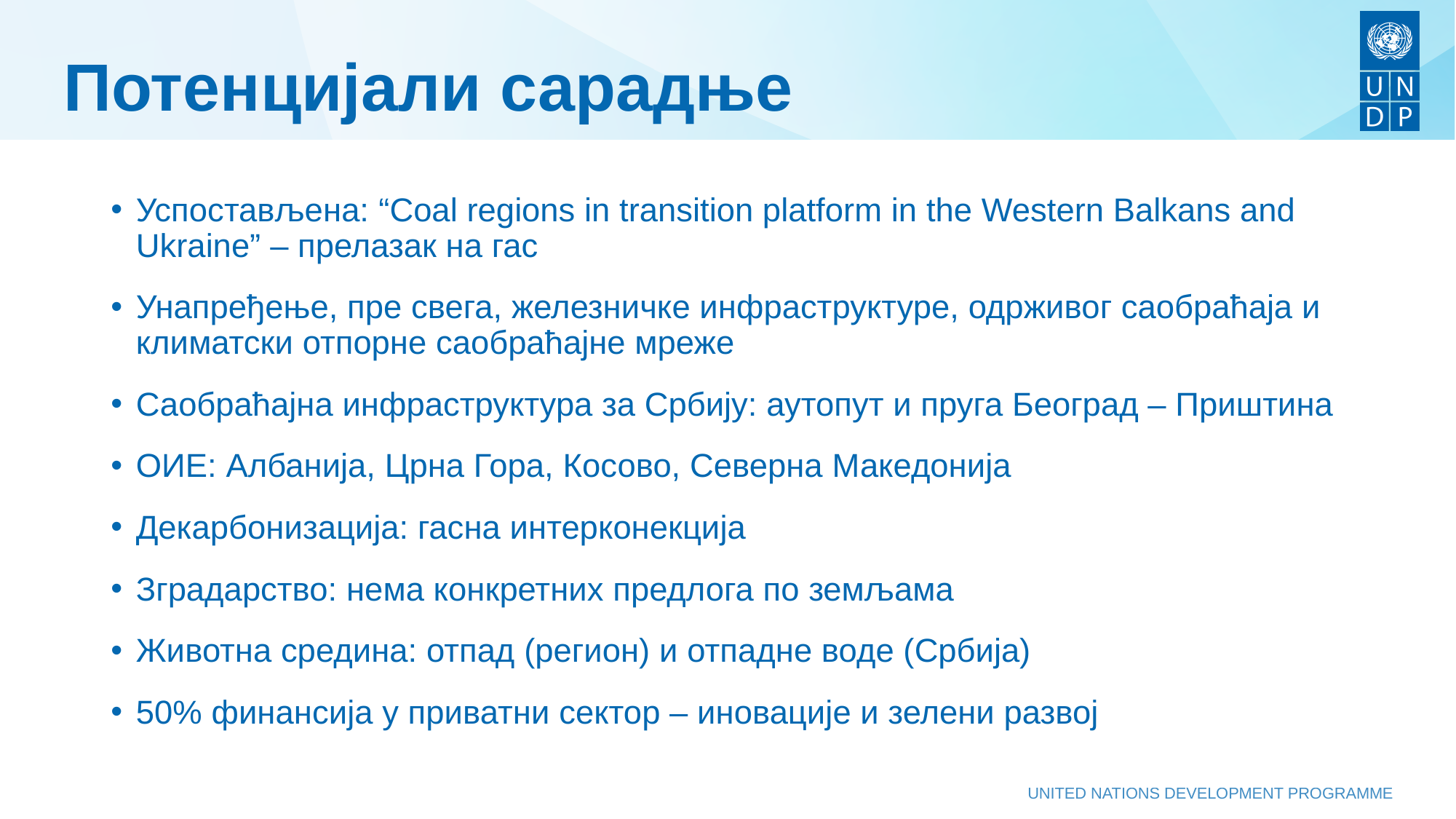

# Потенцијали сарадње
Успостављена: “Coal regions in transition platform in the Western Balkans and Ukraine” – прелазак на гас
Унапређење, пре свега, железничке инфраструктуре, одрживог саобраћаја и климатски отпорне саобраћајне мреже
Саобраћајна инфраструктура за Србију: аутопут и пруга Београд – Приштина
ОИЕ: Албанија, Црна Гора, Косово, Северна Македонија
Декарбонизација: гасна интерконекција
Зградарство: нема конкретних предлога по земљама
Животна средина: отпад (регион) и отпадне воде (Србија)
50% финансија у приватни сектор – иновације и зелени развој